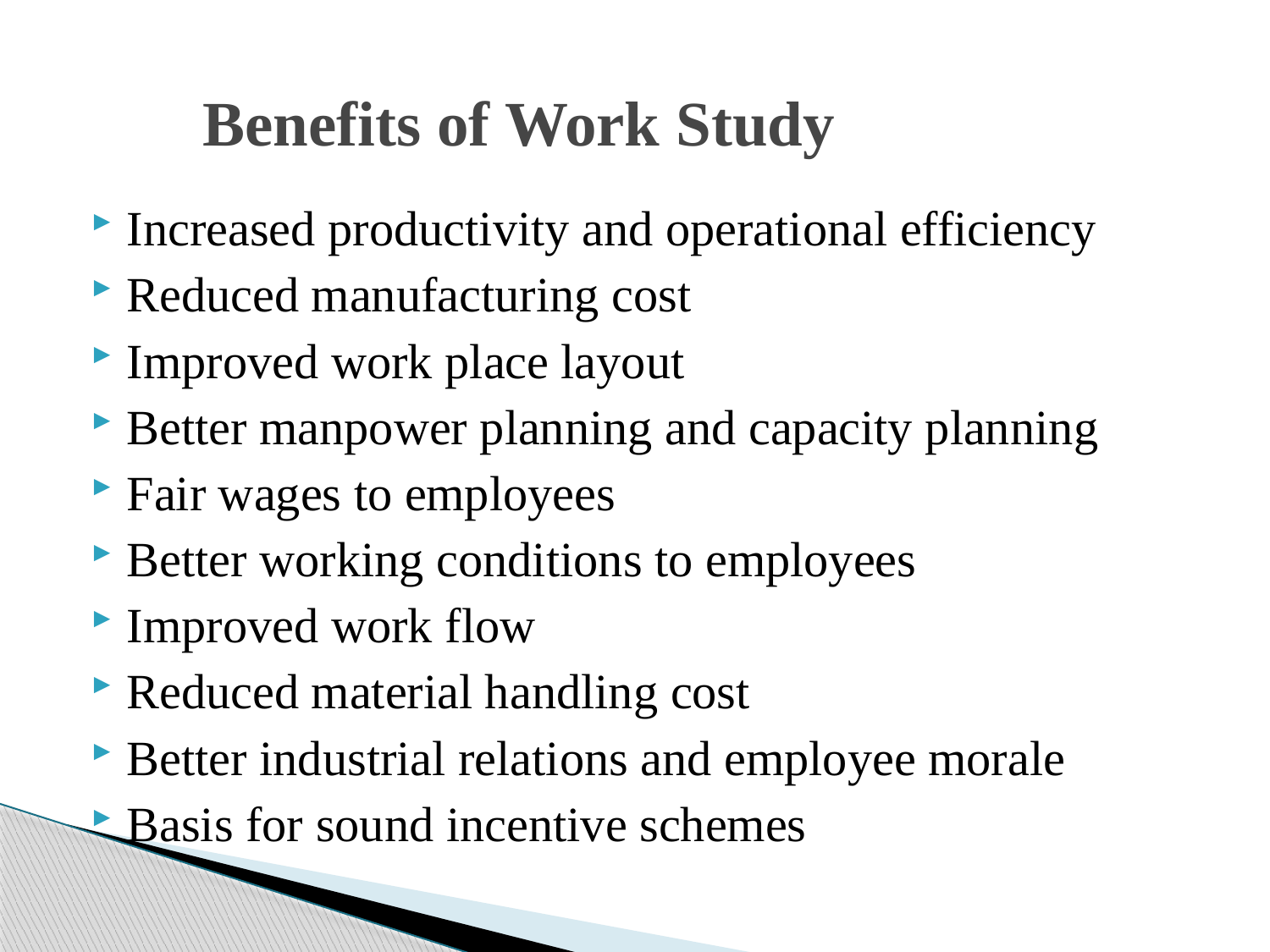

# Benefits of Work Study
Increased productivity and operational efficiency
Reduced manufacturing cost
Improved work place layout
Better manpower planning and capacity planning
Fair wages to employees
Better working conditions to employees
Improved work flow
Reduced material handling cost
Better industrial relations and employee morale
Basis for sound incentive schemes